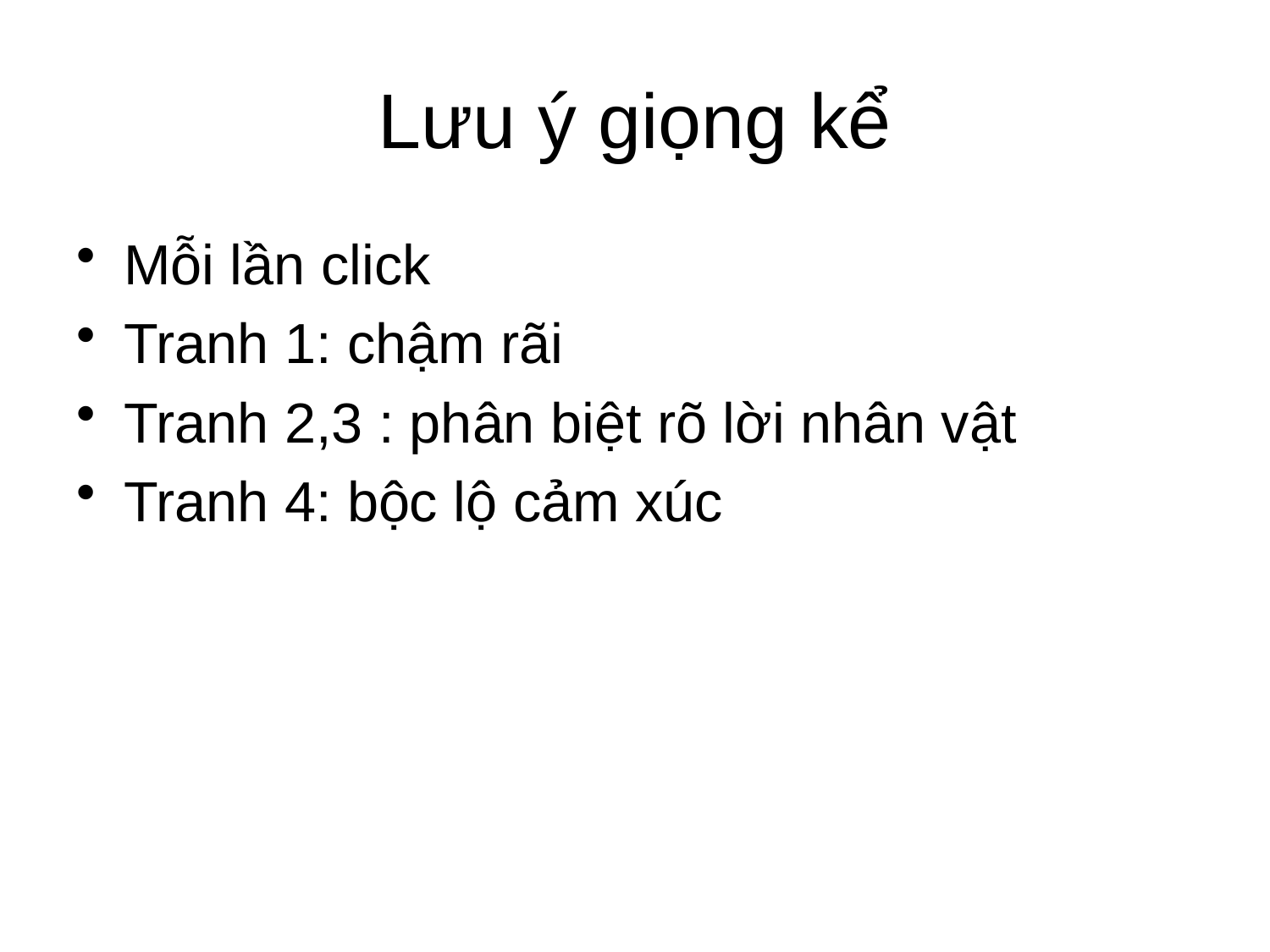

# Lưu ý giọng kể
Mỗi lần click
Tranh 1: chậm rãi
Tranh 2,3 : phân biệt rõ lời nhân vật
Tranh 4: bộc lộ cảm xúc